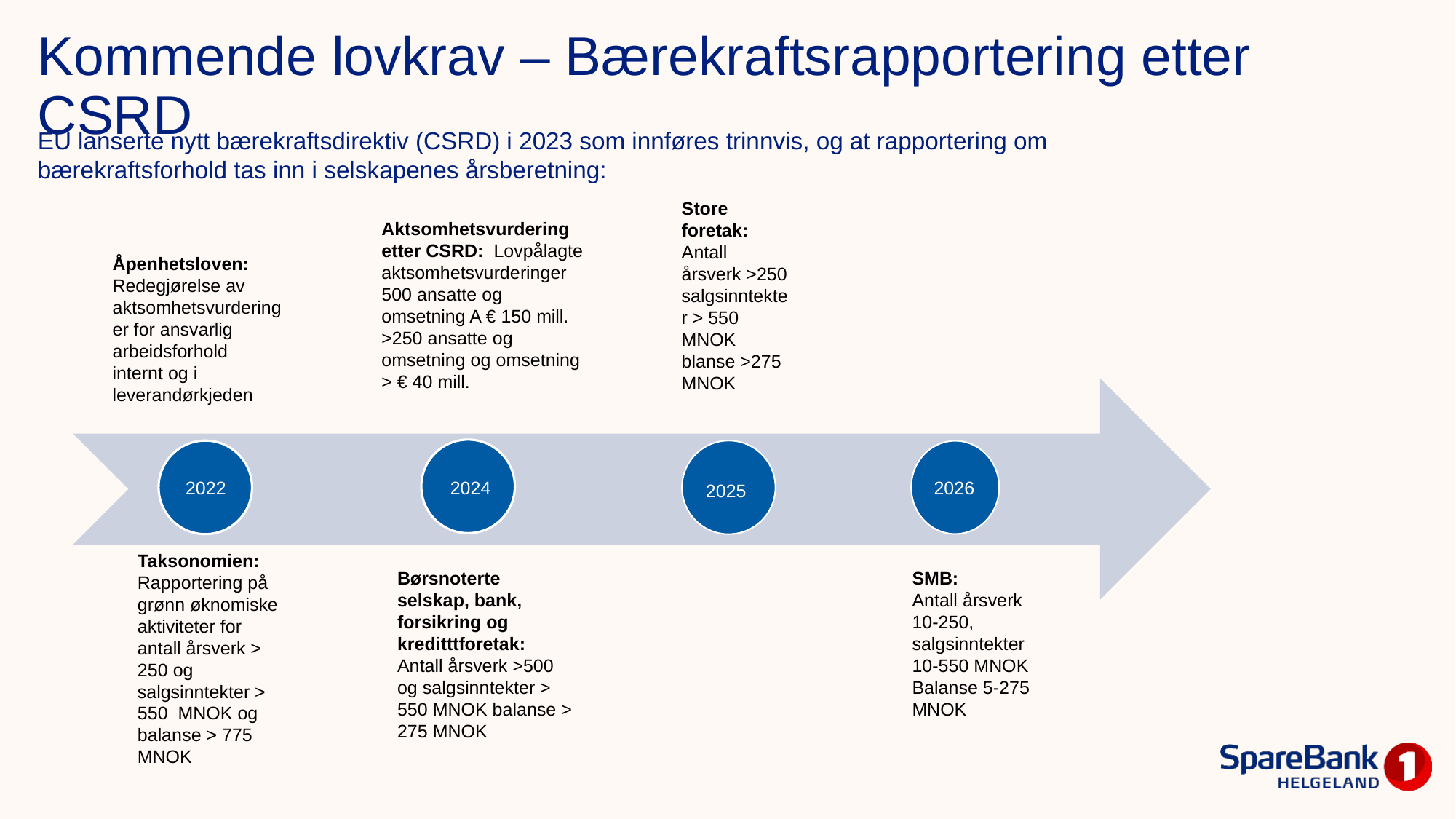

# Kommende lovkrav – Bærekraftsrapportering etter CSRD
EU lanserte nytt bærekraftsdirektiv (CSRD) i 2023 som innføres trinnvis, og at rapportering om bærekraftsforhold tas inn i selskapenes årsberetning:
Store foretak: Antall årsverk >250 salgsinntekter > 550 MNOK blanse >275 MNOK

Aktsomhetsvurdering etter CSRD:  Lovpålagte aktsomhetsvurderinger  500 ansatte og omsetning A € 150 mill.
>250 ansatte og omsetning og omsetning > € 40 mill.
Åpenhetsloven:
Redegjørelse av aktsomhetsvurderinger for ansvarlig arbeidsforhold internt og i leverandørkjeden
2024
2022
2026
2025
Taksonomien: Rapportering på grønn øknomiske aktiviteter for antall årsverk > 250 og salgsinntekter > 550  MNOK og balanse > 775 MNOK
SMB:
Antall årsverk 10-250, salgsinntekter 10-550 MNOK Balanse 5-275 MNOK
Børsnoterte selskap, bank, forsikring og kreditttforetak: Antall årsverk >500 og salgsinntekter > 550 MNOK balanse > 275 MNOK